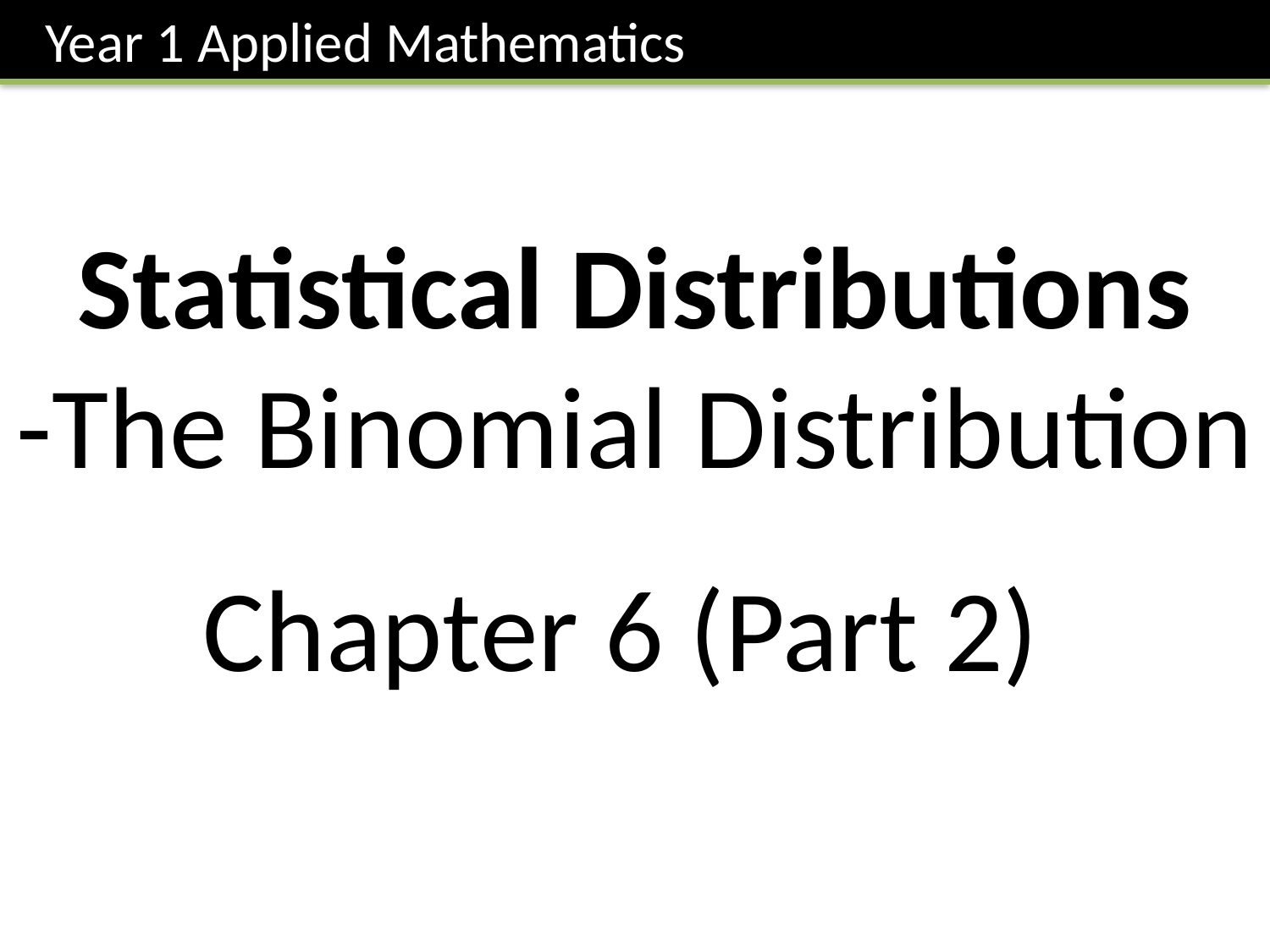

Year 1 Applied Mathematics
Statistical Distributions
-The Binomial Distribution
Chapter 6 (Part 2)